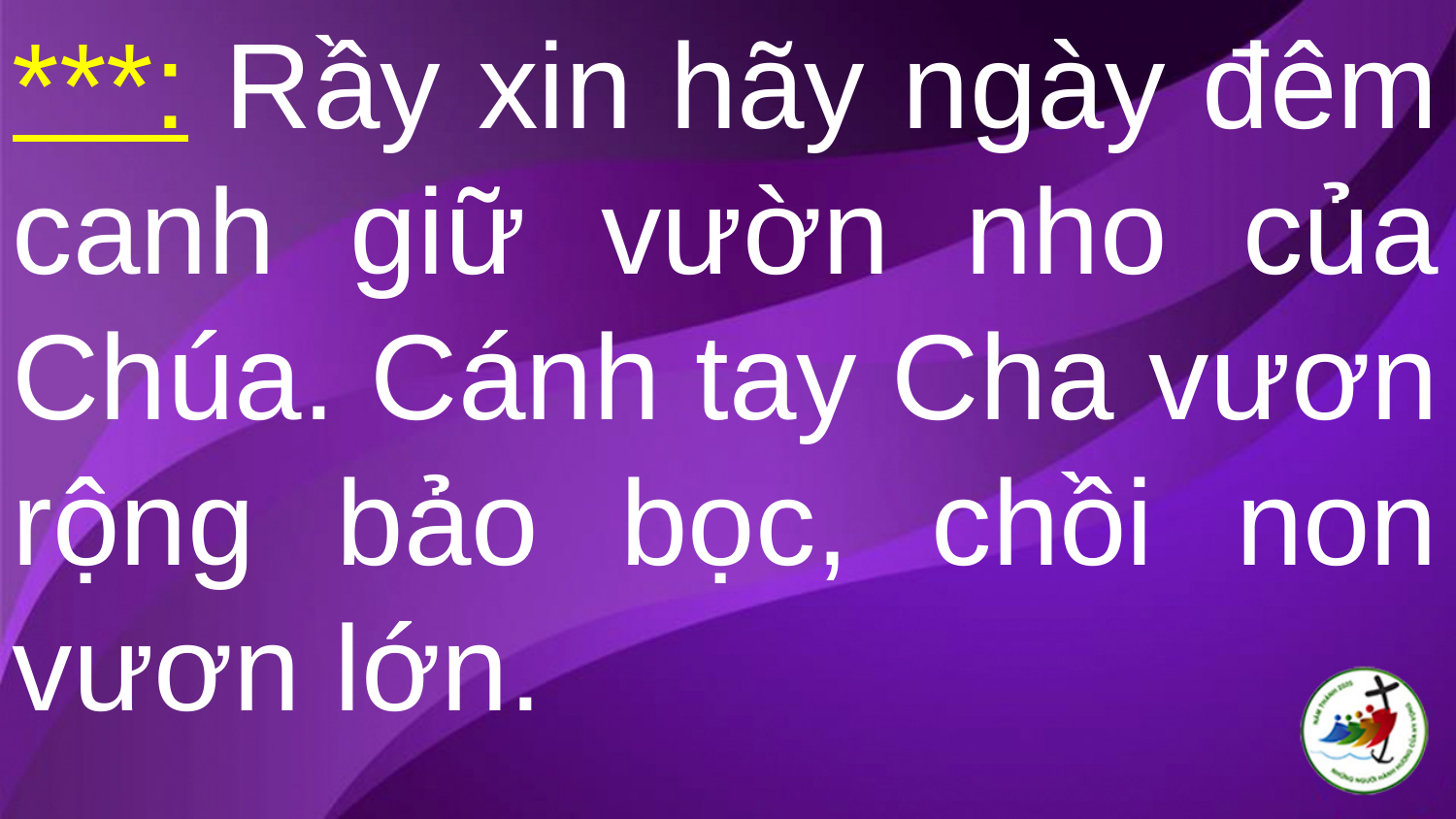

***: Rầy xin hãy ngày đêm canh giữ vườn nho của Chúa. Cánh tay Cha vươn rộng bảo bọc, chồi non vươn lớn.